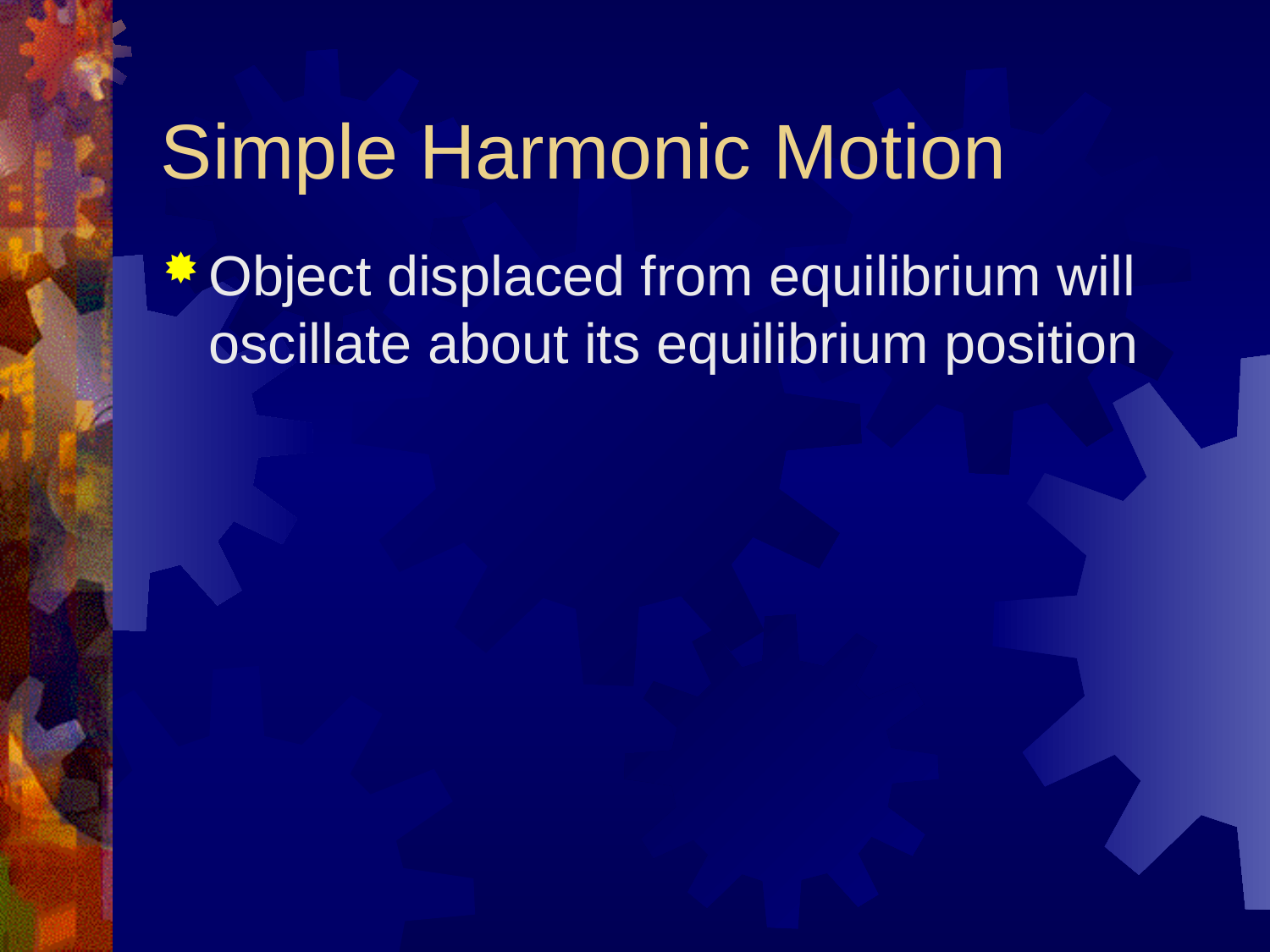

# Simple Harmonic Motion
Object displaced from equilibrium will oscillate about its equilibrium position